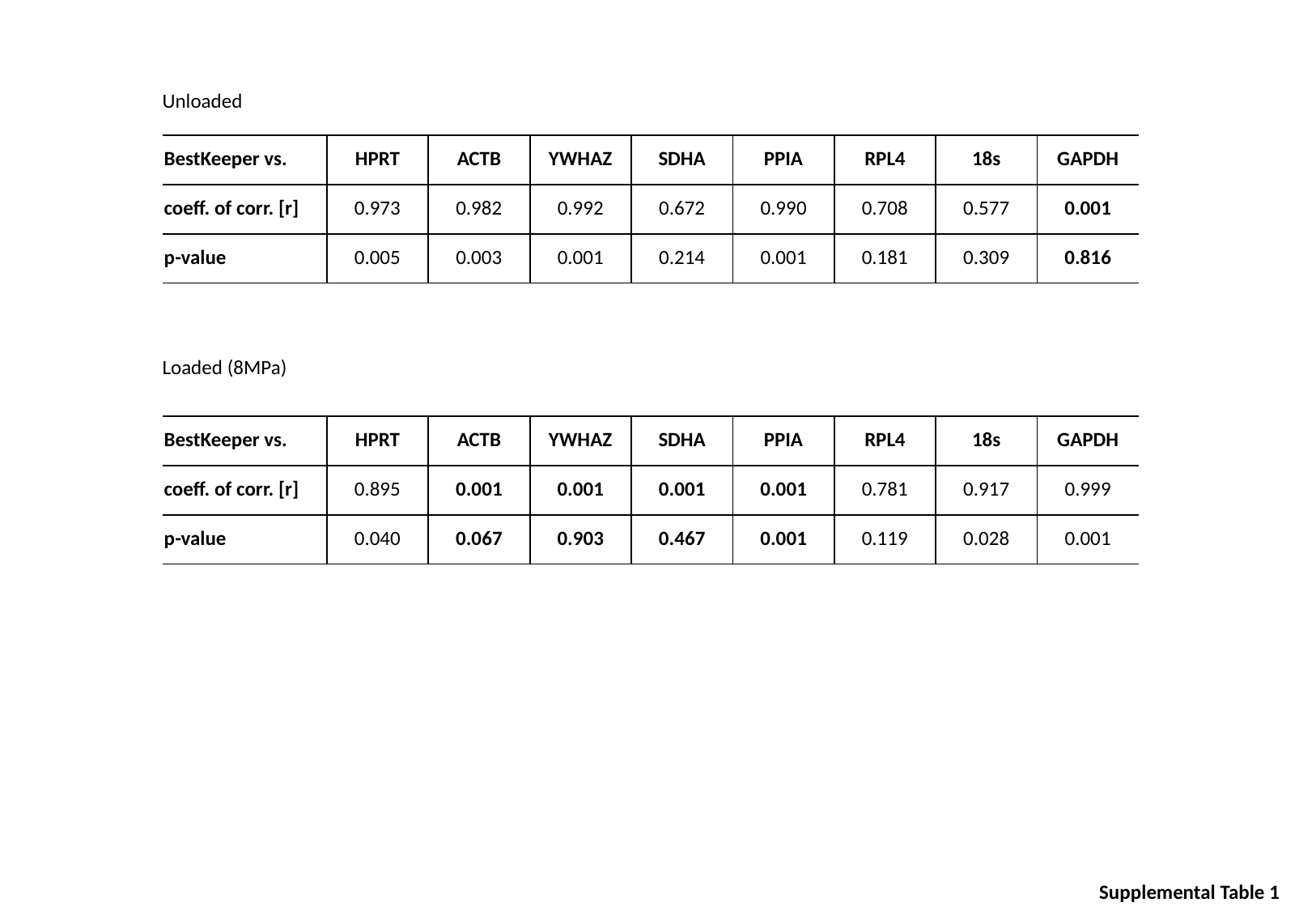

Unloaded
| BestKeeper vs. | HPRT | ACTB | YWHAZ | SDHA | PPIA | RPL4 | 18s | GAPDH |
| --- | --- | --- | --- | --- | --- | --- | --- | --- |
| coeff. of corr. [r] | 0.973 | 0.982 | 0.992 | 0.672 | 0.990 | 0.708 | 0.577 | 0.001 |
| p-value | 0.005 | 0.003 | 0.001 | 0.214 | 0.001 | 0.181 | 0.309 | 0.816 |
Loaded (8MPa)
| BestKeeper vs. | HPRT | ACTB | YWHAZ | SDHA | PPIA | RPL4 | 18s | GAPDH |
| --- | --- | --- | --- | --- | --- | --- | --- | --- |
| coeff. of corr. [r] | 0.895 | 0.001 | 0.001 | 0.001 | 0.001 | 0.781 | 0.917 | 0.999 |
| p-value | 0.040 | 0.067 | 0.903 | 0.467 | 0.001 | 0.119 | 0.028 | 0.001 |
Supplemental Table 1